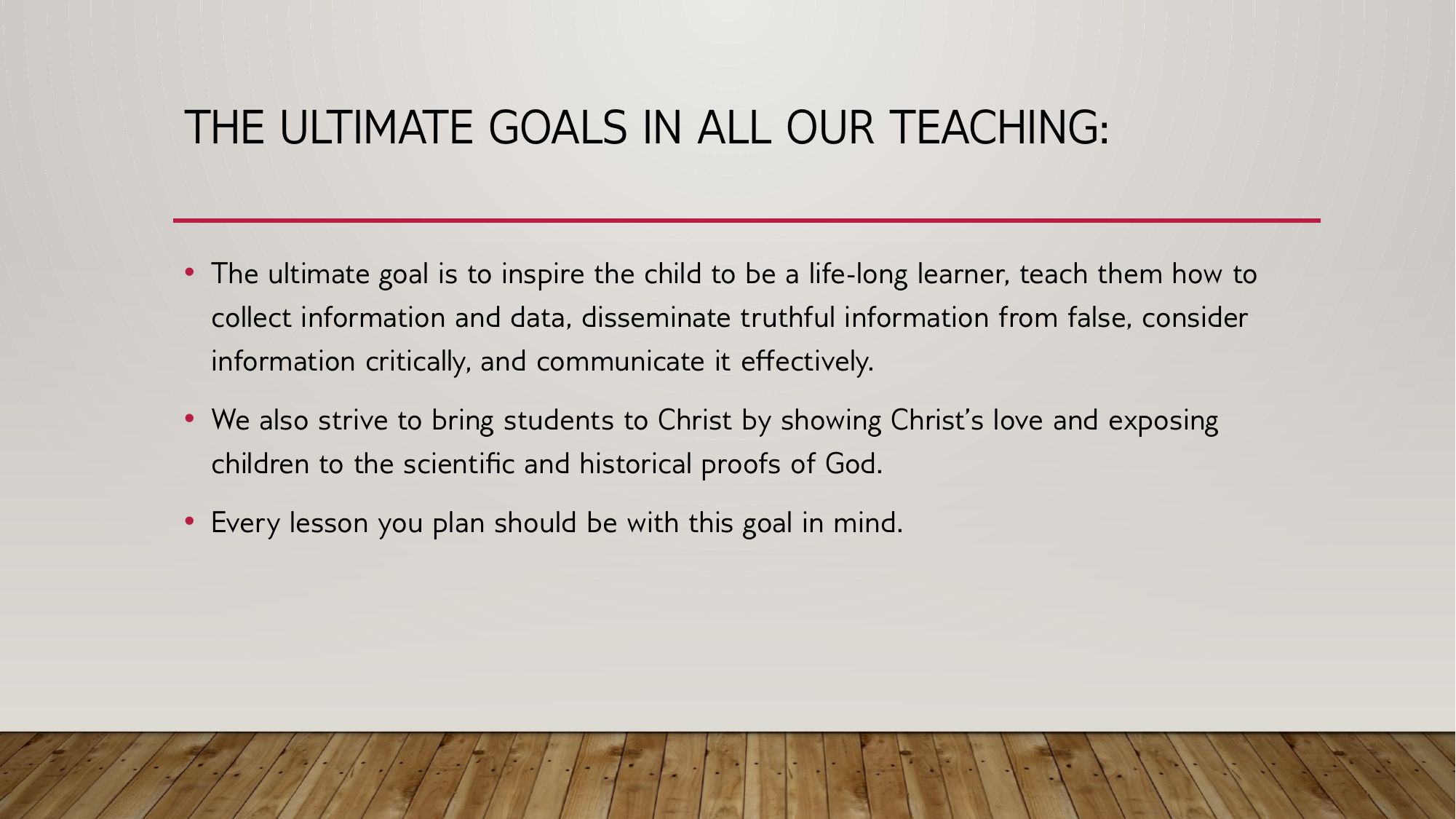

# The ultimate goals in all our teaching:
The ultimate goal is to inspire the child to be a life-long learner, teach them how to collect information and data, disseminate truthful information from false, consider information critically, and communicate it effectively.
We also strive to bring students to Christ by showing Christ’s love and exposing children to the scientific and historical proofs of God.
Every lesson you plan should be with this goal in mind.